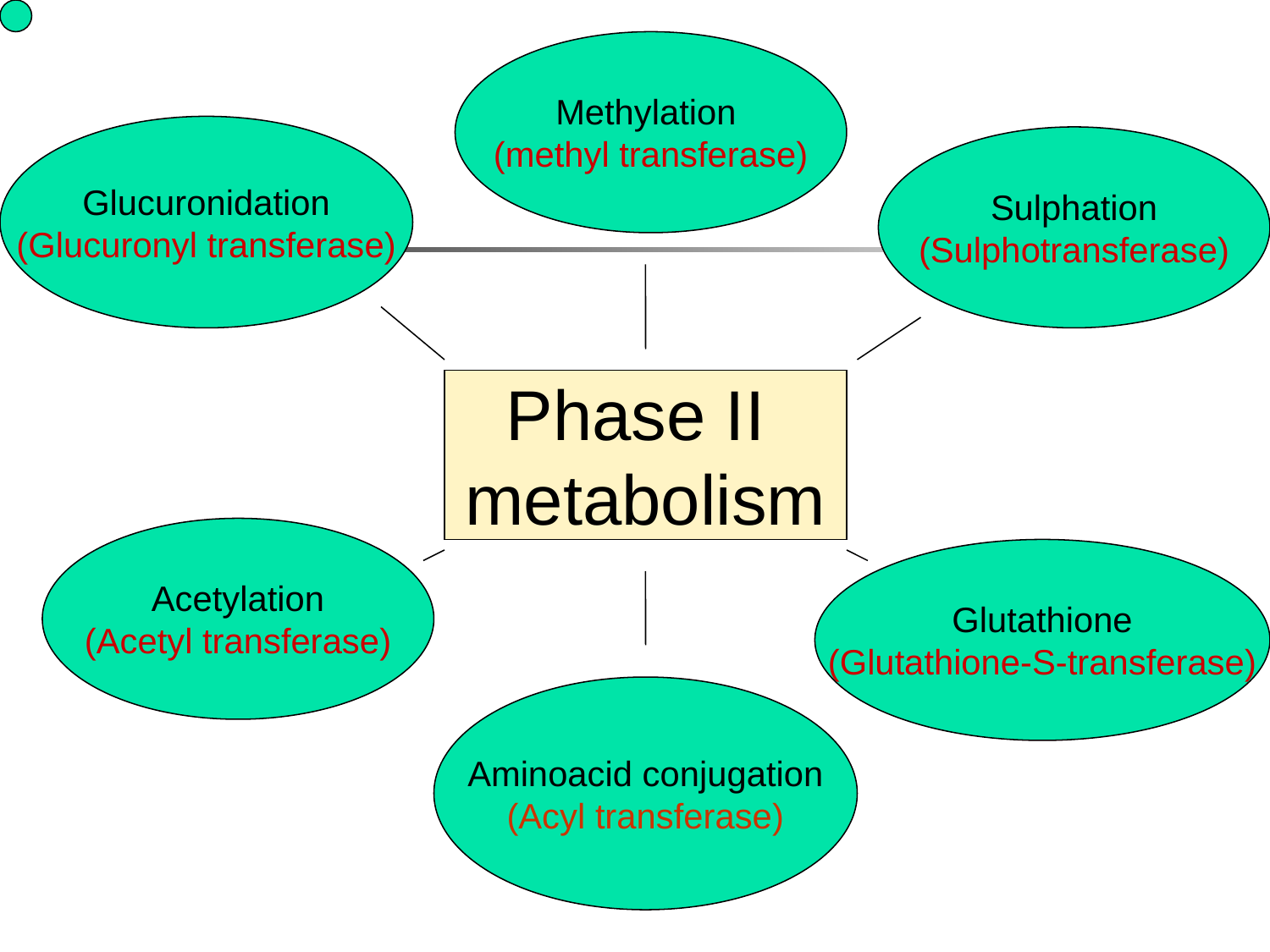

Methylation
(methyl transferase)
Glucuronidation
(Glucuronyl transferase)
Sulphation
(Sulphotransferase)

Phase II
metabolism
Acetylation
(Acetyl transferase)
Glutathione
(Glutathione-S-transferase)

Aminoacid conjugation
(Acyl transferase)